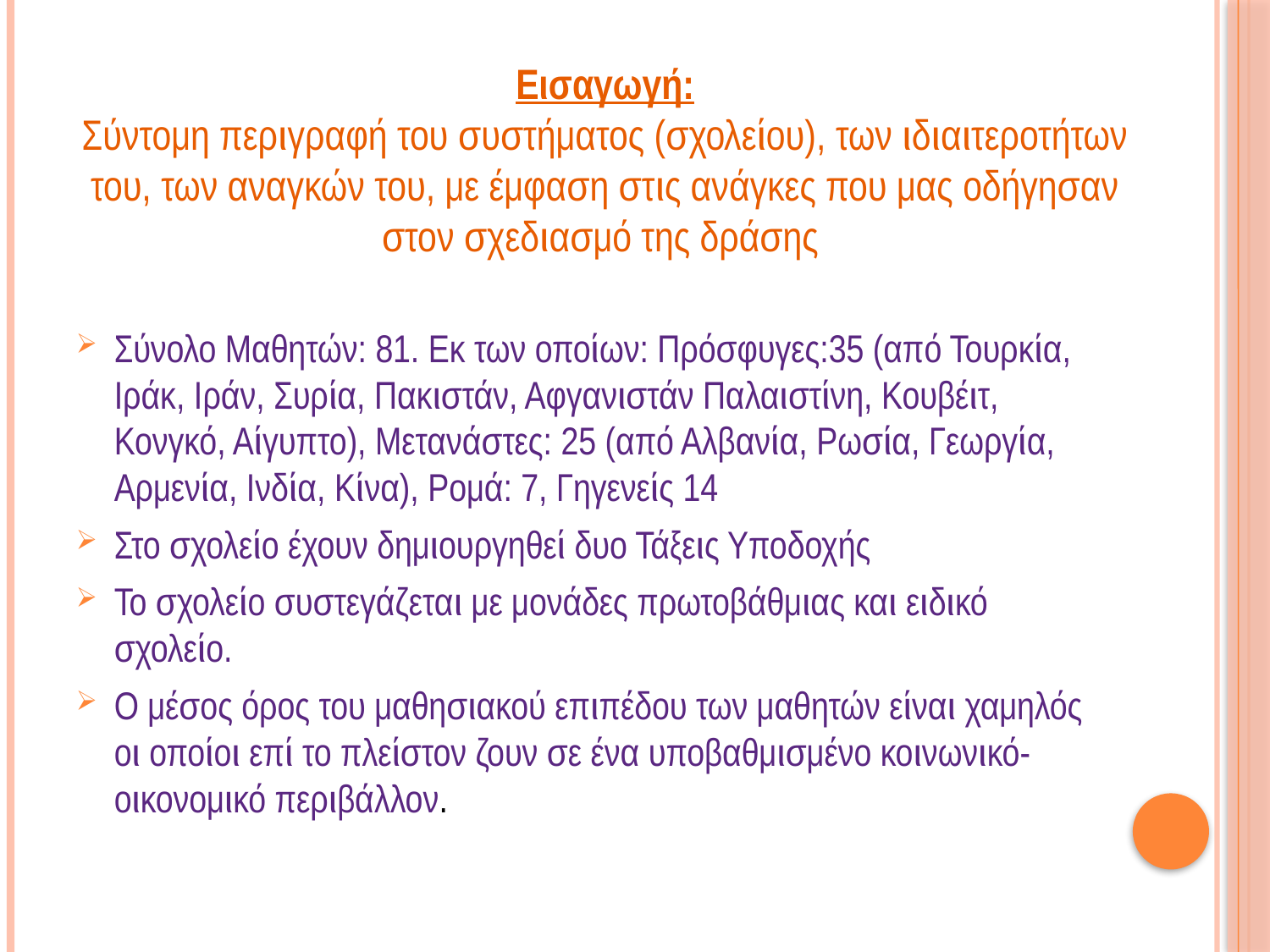

Εισαγωγή:
Σύντομη περιγραφή του συστήματος (σχολείου), των ιδιαιτεροτήτων του, των αναγκών του, με έμφαση στις ανάγκες που μας οδήγησαν στον σχεδιασμό της δράσης
Σύνολο Μαθητών: 81. Εκ των οποίων: Πρόσφυγες:35 (από Τουρκία, Ιράκ, Ιράν, Συρία, Πακιστάν, Αφγανιστάν Παλαιστίνη, Κουβέιτ, Κονγκό, Αίγυπτο), Μετανάστες: 25 (από Αλβανία, Ρωσία, Γεωργία, Αρμενία, Ινδία, Κίνα), Ρομά: 7, Γηγενείς 14
Στο σχολείο έχουν δημιουργηθεί δυο Τάξεις Υποδοχής
Το σχολείο συστεγάζεται με μονάδες πρωτοβάθμιας και ειδικό σχολείο.
Ο μέσος όρος του μαθησιακού επιπέδου των μαθητών είναι χαμηλός οι οποίοι επί το πλείστον ζουν σε ένα υποβαθμισμένο κοινωνικό-οικονομικό περιβάλλον.